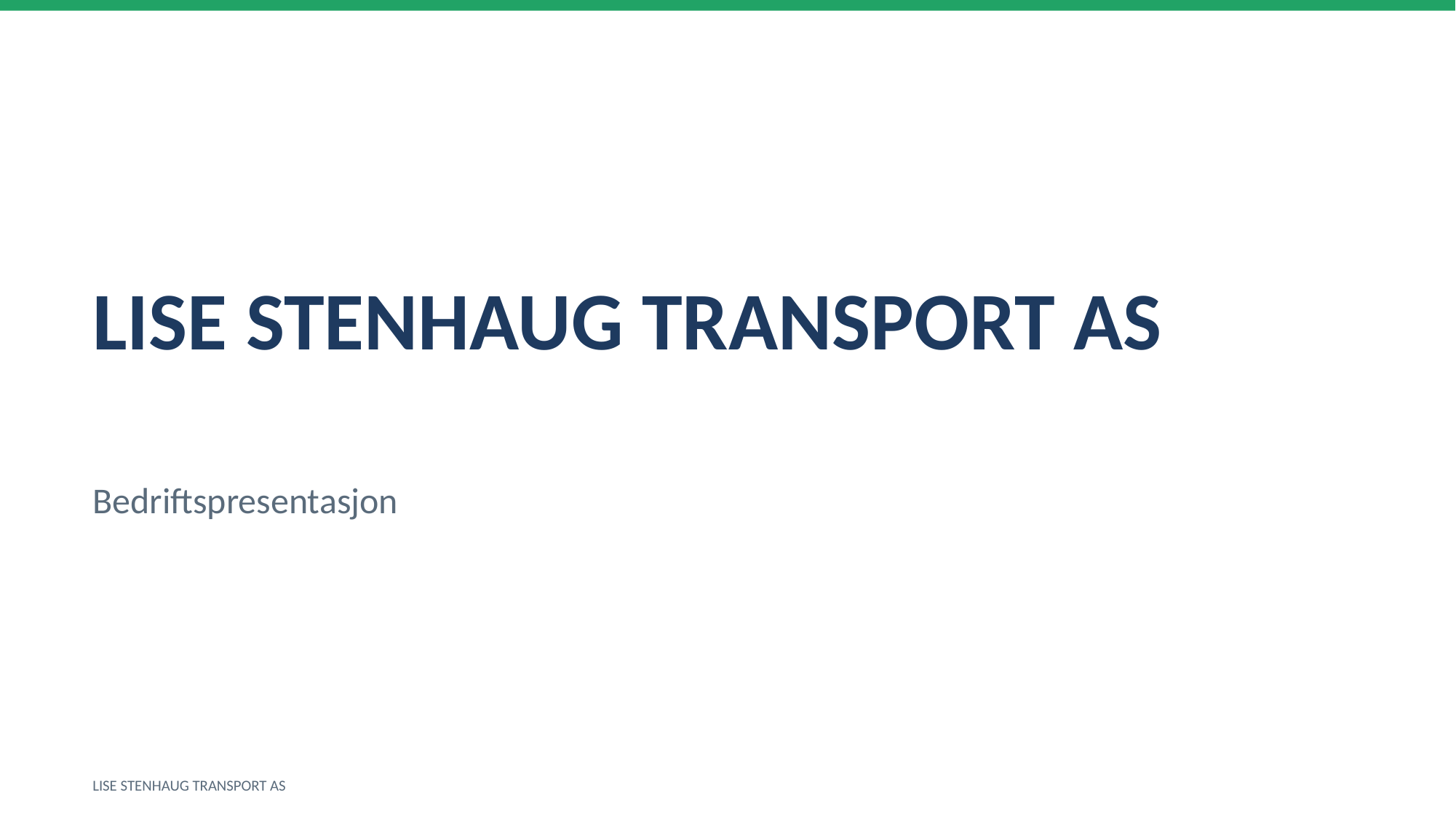

LISE STENHAUG TRANSPORT AS
Bedriftspresentasjon
LISE STENHAUG TRANSPORT AS